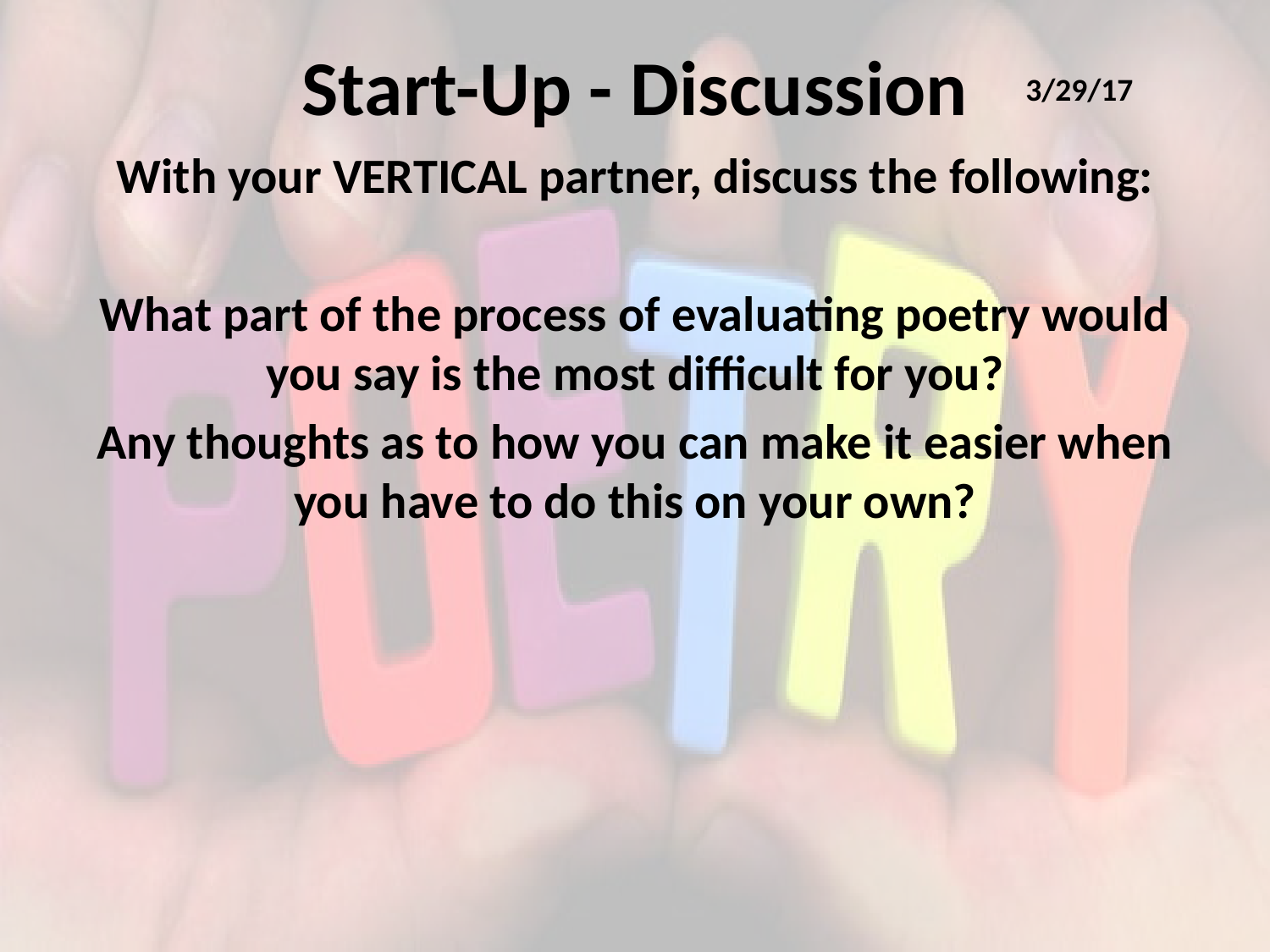

# Start-Up - Discussion
3/29/17
With your VERTICAL partner, discuss the following:

What part of the process of evaluating poetry would you say is the most difficult for you?
Any thoughts as to how you can make it easier when you have to do this on your own?